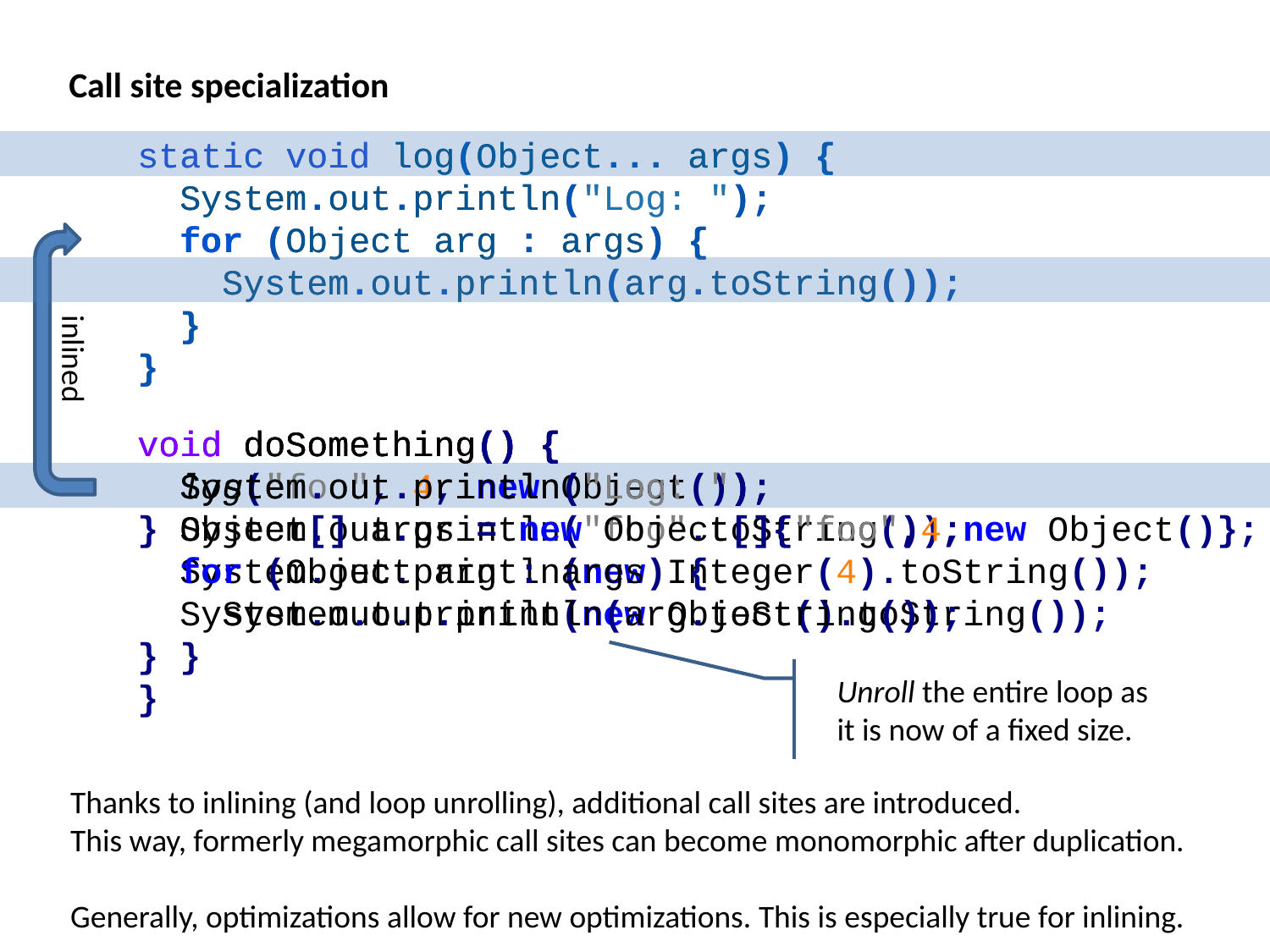

Call site specialization
static void log(Object... args) {
  System.out.println("Log: ");
  for (Object arg : args) {
    System.out.println(arg.toString());
  }
}
static void log(Object... args) {
  System.out.println("Log: ");
  for (Object arg : args) {
    System.out.println(arg.toString());
  }
}

inlined
void doSomething() {
  System.out.println("Log: ");
  Object[] args = new Object[]{"foo",4,new Object()};
  for (Object arg : args) {
    System.out.println(arg.toString());
  }
}
void doSomething() {
  System.out.println("Log: ");
  System.out.println("foo".toString());
  System.out.println(new Integer(4).toString());
  System.out.println(new Object().toString());
}
void doSomething() {
  log("foo", 4, new Object());
}

Unroll the entire loop as it is now of a fixed size.
Thanks to inlining (and loop unrolling), additional call sites are introduced.
This way, formerly megamorphic call sites can become monomorphic after duplication.

Generally, optimizations allow for new optimizations. This is especially true for inlining.